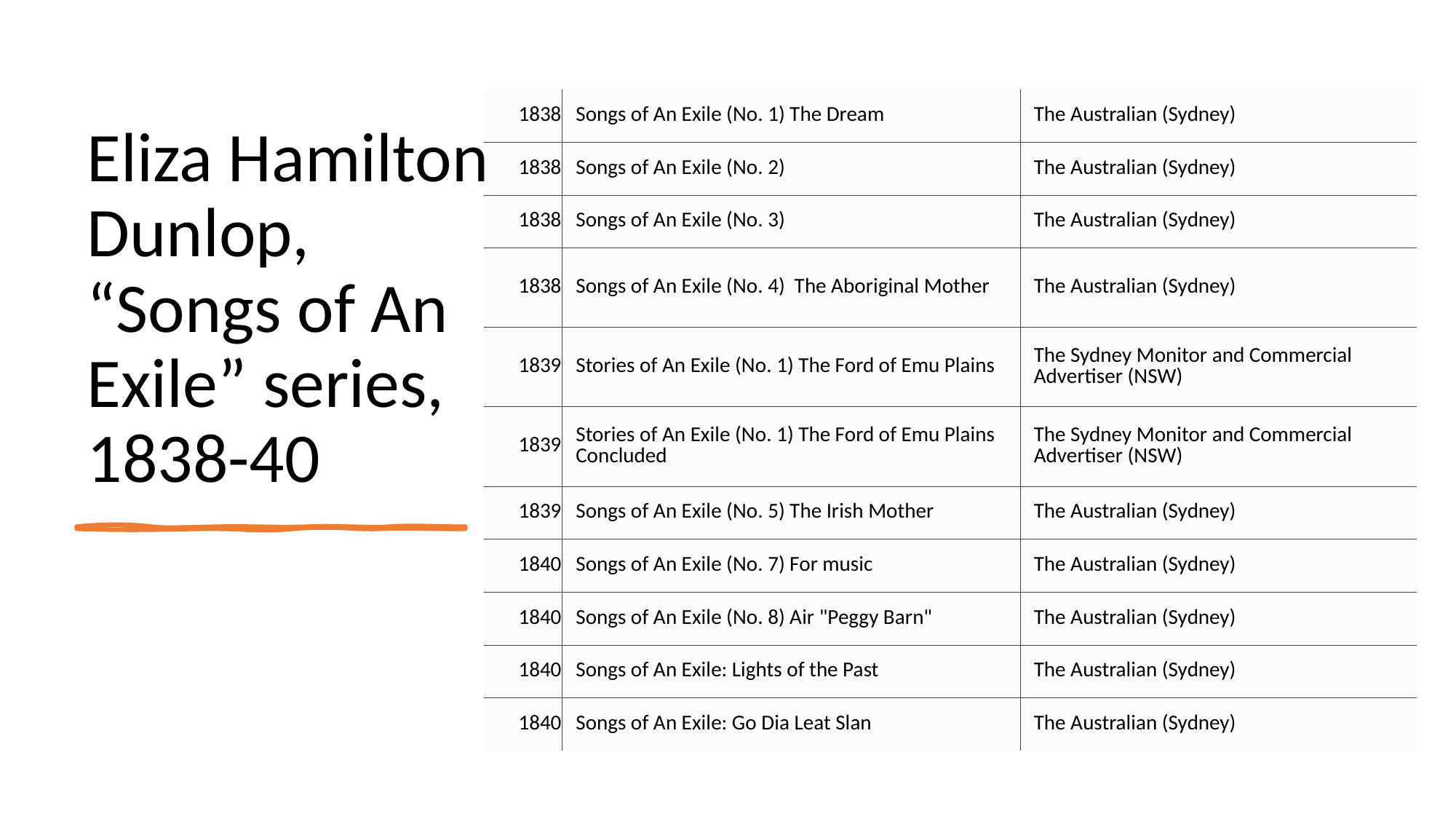

# Eliza Hamilton Dunlop, “Songs of An Exile” series, 1838-40
| 1838 | Songs of An Exile (No. 1) The Dream | The Australian (Sydney) |
| --- | --- | --- |
| 1838 | Songs of An Exile (No. 2) | The Australian (Sydney) |
| 1838 | Songs of An Exile (No. 3) | The Australian (Sydney) |
| 1838 | Songs of An Exile (No. 4) The Aboriginal Mother | The Australian (Sydney) |
| 1839 | Stories of An Exile (No. 1) The Ford of Emu Plains | The Sydney Monitor and Commercial Advertiser (NSW) |
| 1839 | Stories of An Exile (No. 1) The Ford of Emu Plains Concluded | The Sydney Monitor and Commercial Advertiser (NSW) |
| 1839 | Songs of An Exile (No. 5) The Irish Mother | The Australian (Sydney) |
| 1840 | Songs of An Exile (No. 7) For music | The Australian (Sydney) |
| 1840 | Songs of An Exile (No. 8) Air "Peggy Barn" | The Australian (Sydney) |
| 1840 | Songs of An Exile: Lights of the Past | The Australian (Sydney) |
| 1840 | Songs of An Exile: Go Dia Leat Slan | The Australian (Sydney) |